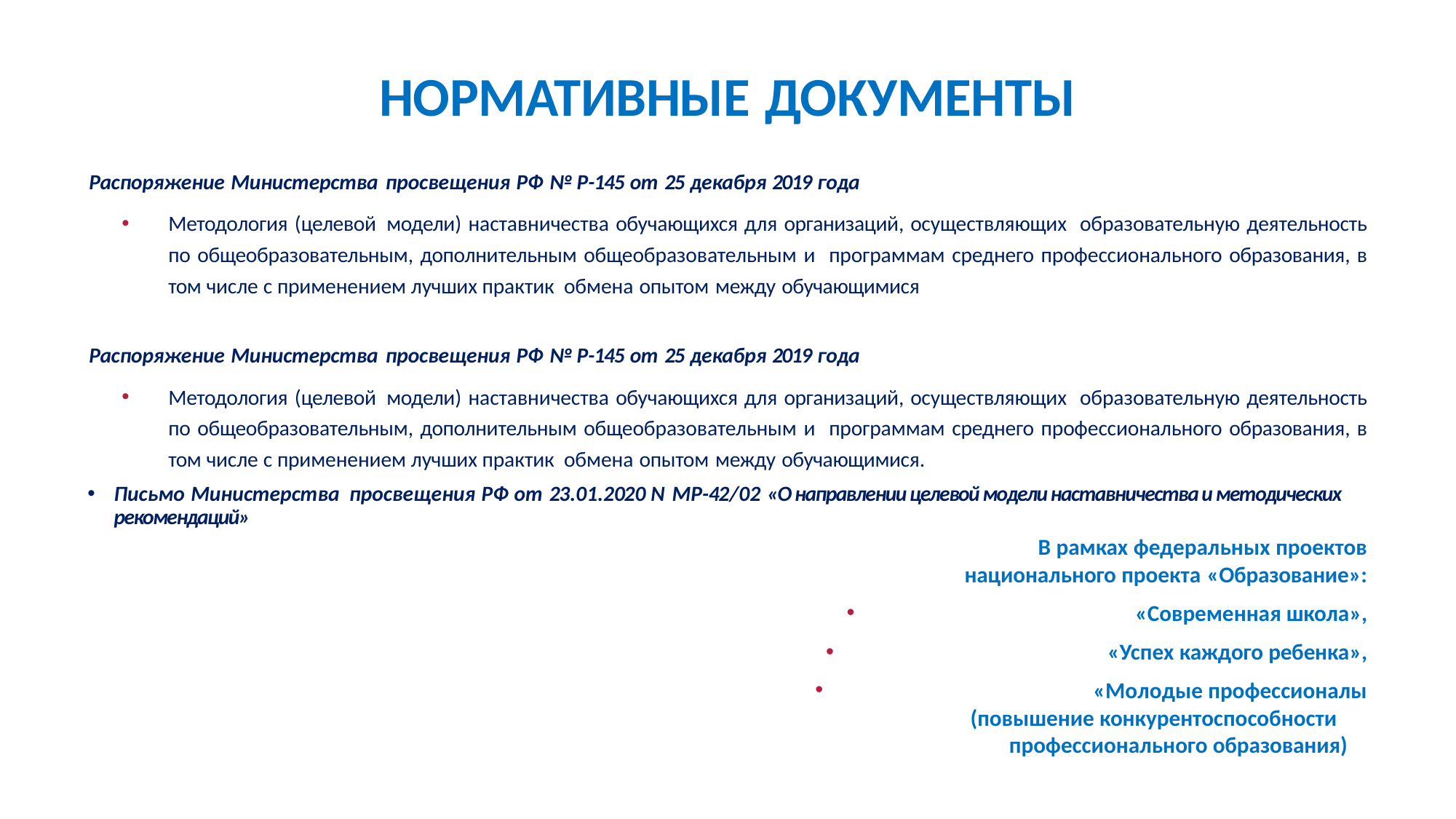

# НОРМАТИВНЫЕ ДОКУМЕНТЫ
Распоряжение Министерства просвещения РФ № Р-145 от 25 декабря 2019 года
Методология (целевой модели) наставничества обучающихся для организаций, осуществляющих  образовательную деятельность по общеобразовательным, дополнительным общеобразовательным и  программам среднего профессионального образования, в том числе с применением лучших практик  обмена опытом между обучающимися

Распоряжение Министерства просвещения РФ № Р-145 от 25 декабря 2019 года
Методология (целевой модели) наставничества обучающихся для организаций, осуществляющих  образовательную деятельность по общеобразовательным, дополнительным общеобразовательным и  программам среднего профессионального образования, в том числе с применением лучших практик  обмена опытом между обучающимися.
Письмо Министерства  просвещения РФ от 23.01.2020 N МР-42/02  «О направлении целевой модели наставничества и методических рекомендаций»
В рамках федеральных проектов
национального проекта «Образование»:
«Современная школа»,
«Успех каждого ребенка»,
«Молодые профессионалы
(повышение конкурентоспособности
профессионального образования)